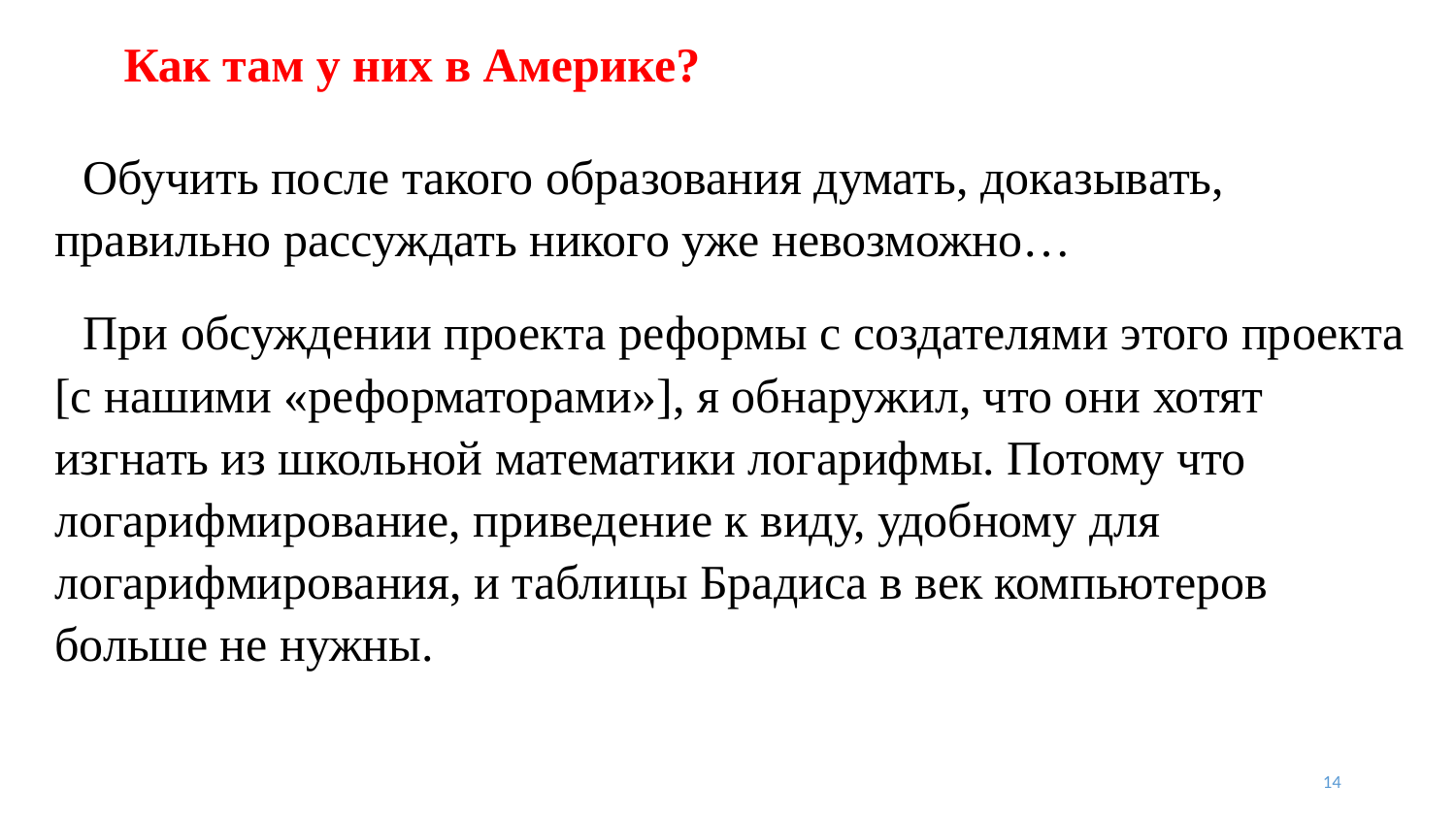

# Как там у них в Америке?
Обучить после такого образования думать, доказывать, правильно рассуждать никого уже невозможно…
При обсуждении проекта реформы с создателями этого проекта [с нашими «реформаторами»], я обнаружил, что они хотят изгнать из школьной математики логарифмы. Потому что логарифмирование, приведение к виду, удобному для логарифмирования, и таблицы Брадиса в век компьютеров больше не нужны.
14